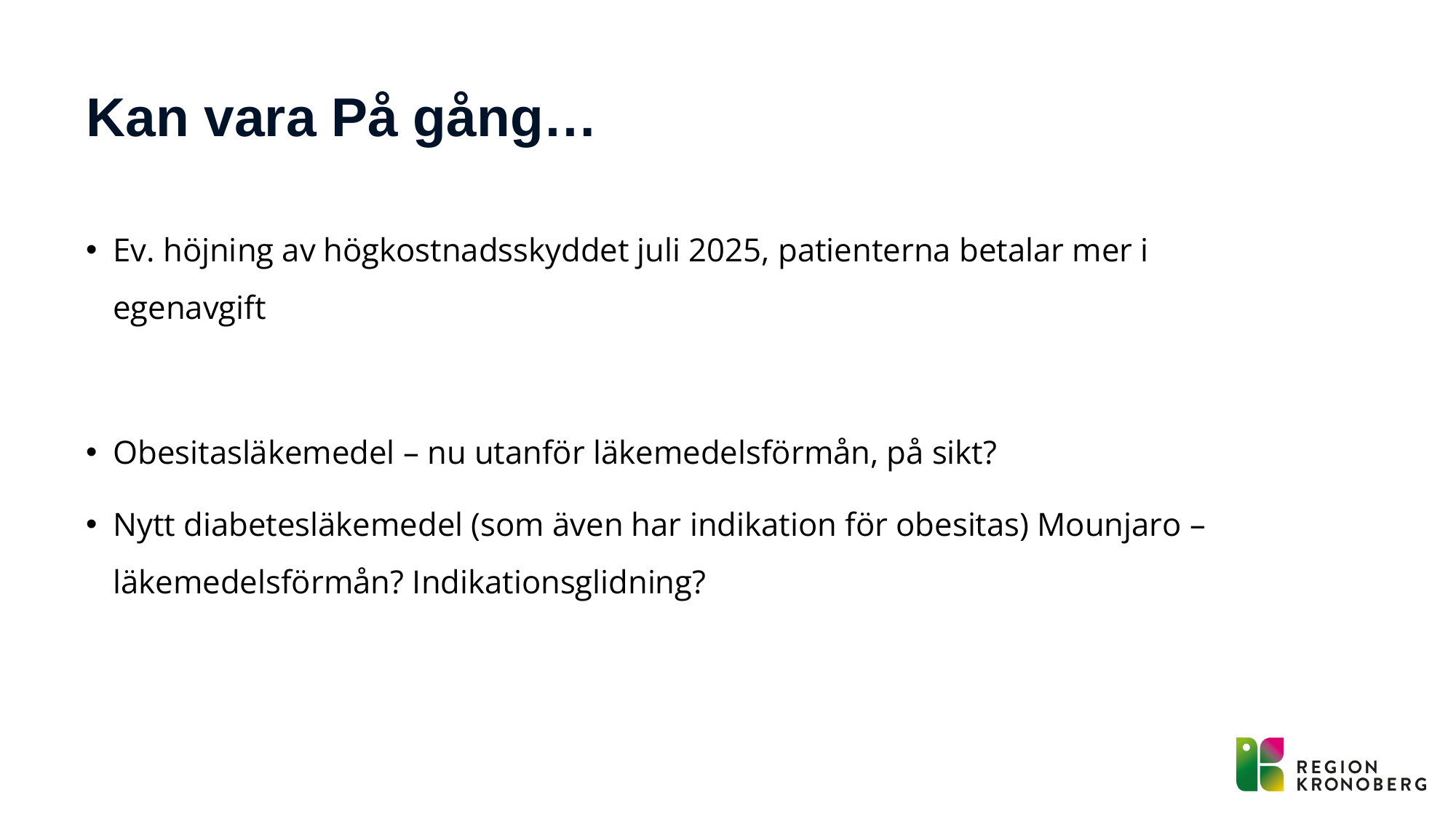

# Kan vara På gång…
Ev. höjning av högkostnadsskyddet juli 2025, patienterna betalar mer i egenavgift

Obesitasläkemedel – nu utanför läkemedelsförmån, på sikt?
Nytt diabetesläkemedel (som även har indikation för obesitas) Mounjaro – läkemedelsförmån? Indikationsglidning?